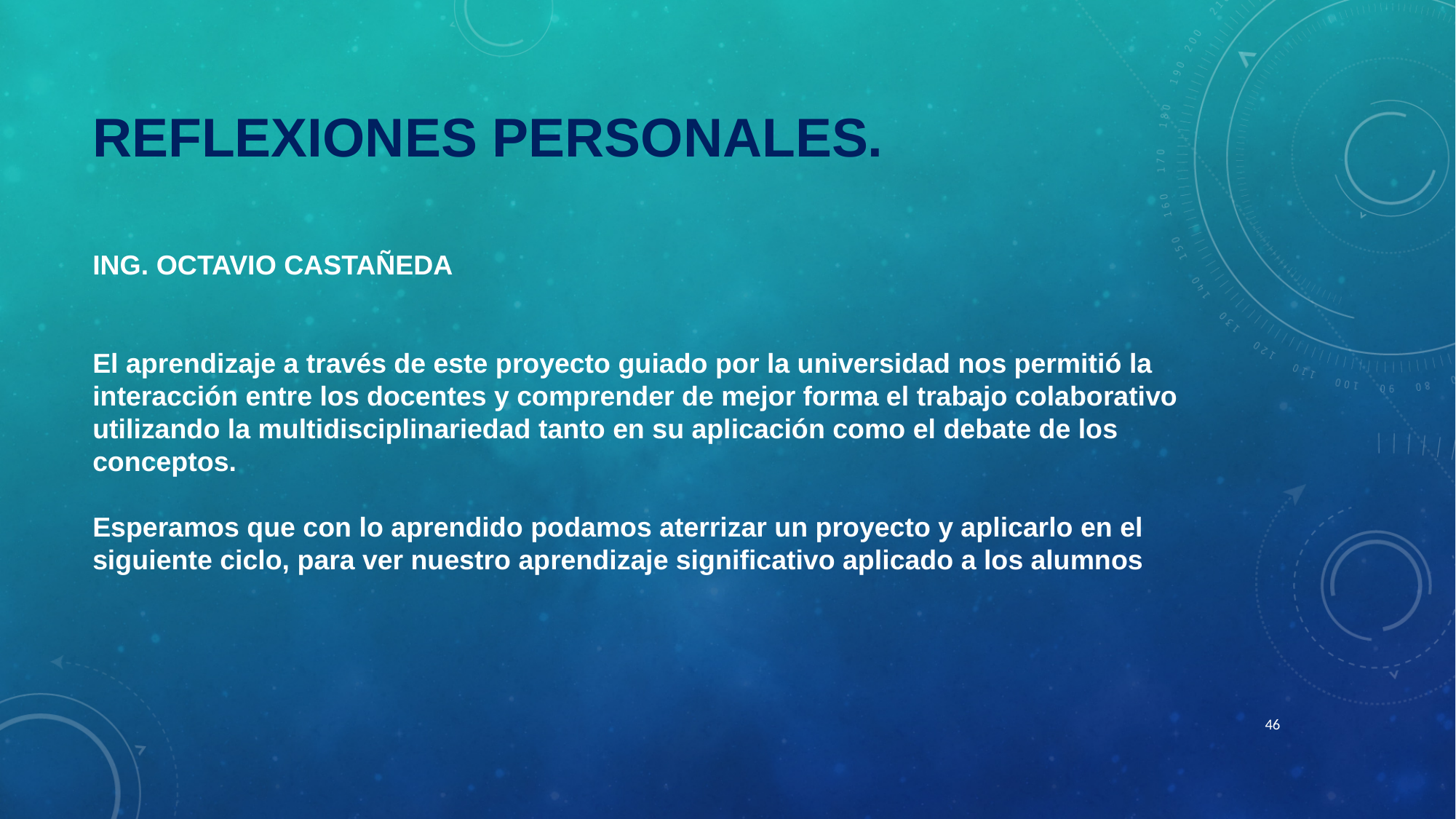

# Reflexiones personales.
ING. OCTAVIO CASTAÑEDA

El aprendizaje a través de este proyecto guiado por la universidad nos permitió la interacción entre los docentes y comprender de mejor forma el trabajo colaborativo utilizando la multidisciplinariedad tanto en su aplicación como el debate de los conceptos.

Esperamos que con lo aprendido podamos aterrizar un proyecto y aplicarlo en el siguiente ciclo, para ver nuestro aprendizaje significativo aplicado a los alumnos

46